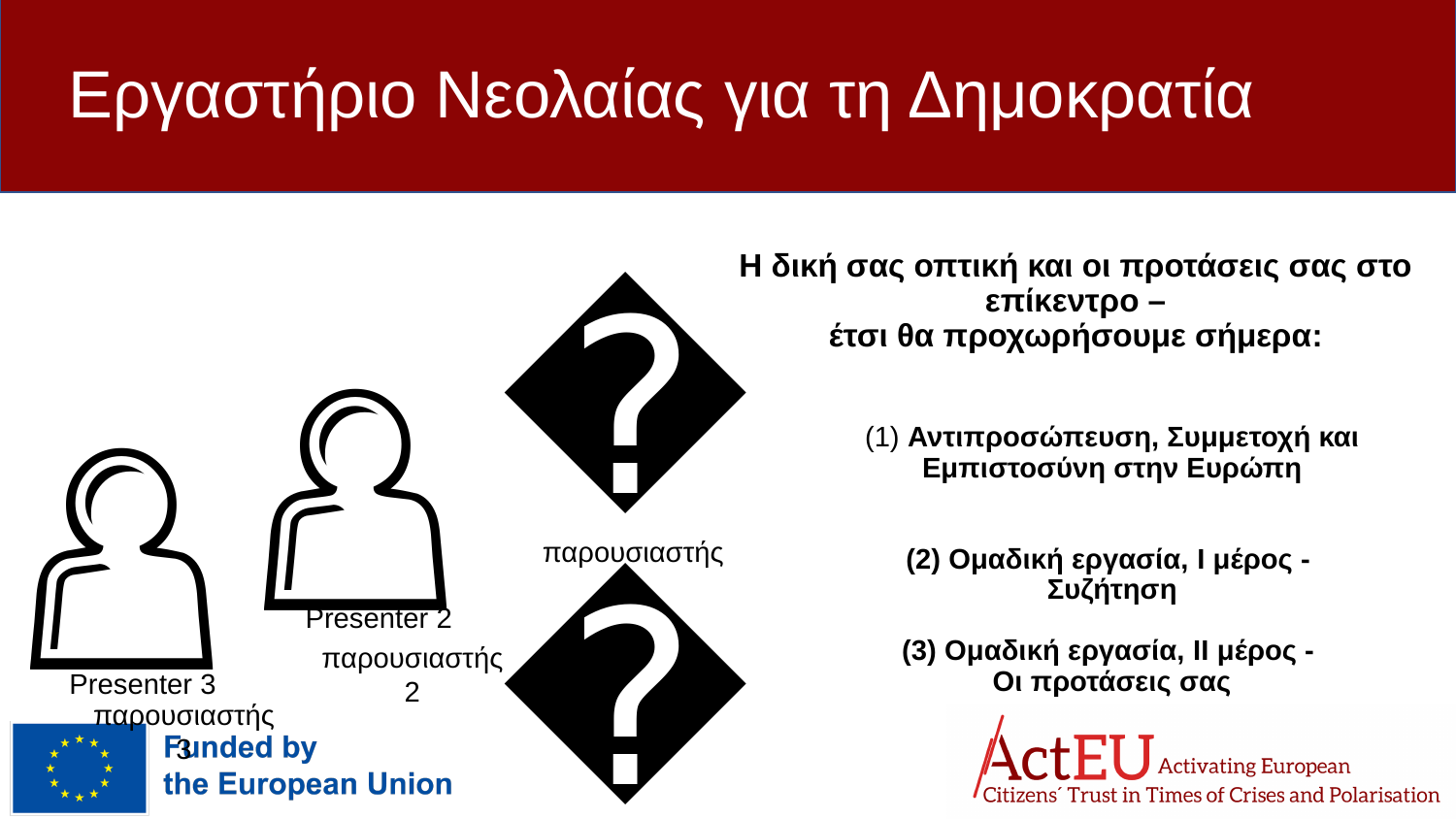

# Εργαστήριο Νεολαίας για τη Δημοκρατία
Η δική σας οπτική και οι προτάσεις σας στο επίκεντρο –
έτσι θα προχωρήσουμε σήμερα:

(1) Αντιπροσώπευση, Συμμετοχή και Εμπιστοσύνη στην Ευρώπη

(2) Ομαδική εργασία, I μέρος -
Συζήτηση

(3) Ομαδική εργασία, II μέρος -
Οι προτάσεις σας
👤
👤
👤
παρουσιαστής 1
Presenter 2
παρουσιαστής 2
Presenter 3
παρουσιαστής 3